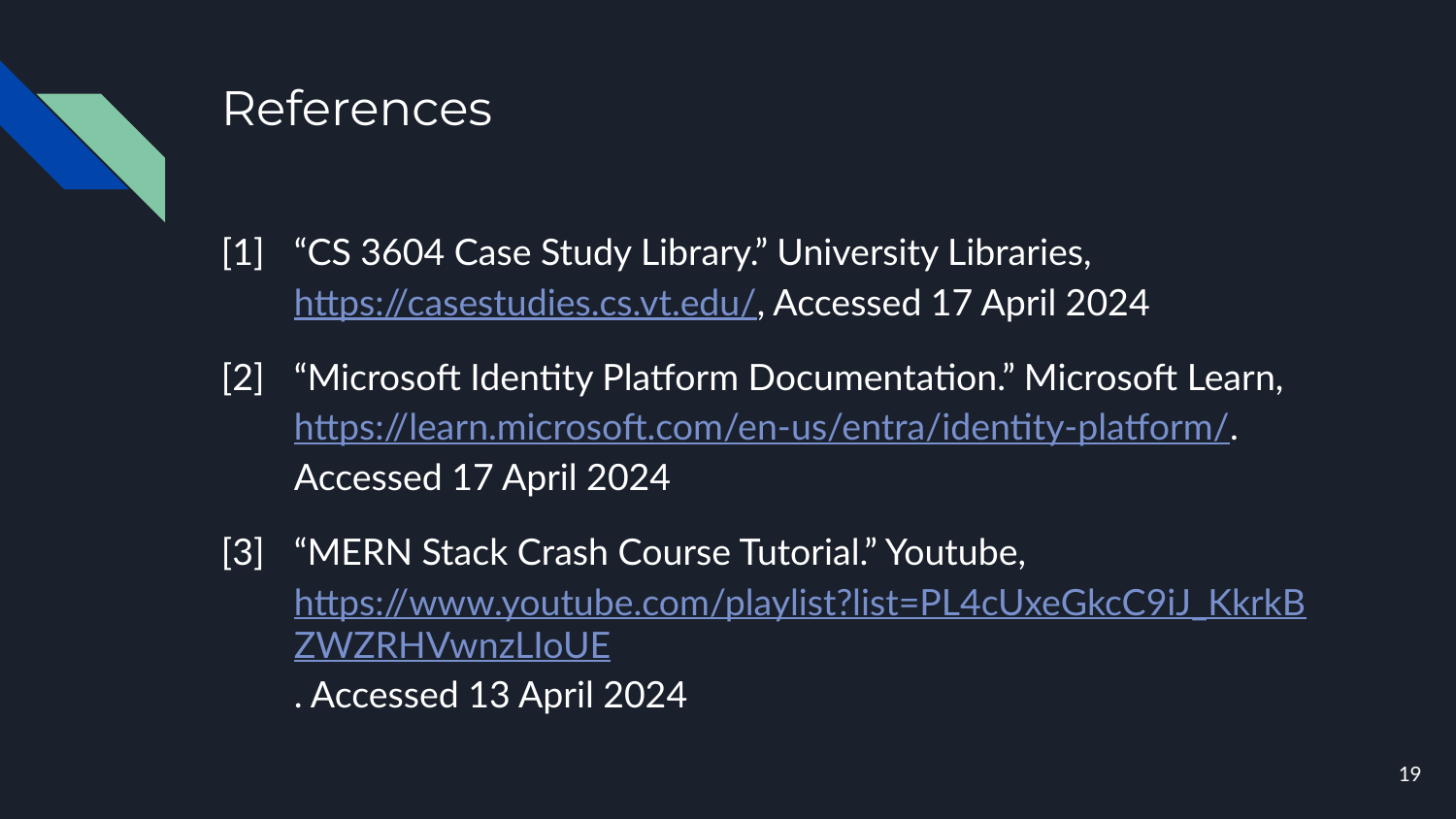

# References
[1]	“CS 3604 Case Study Library.” University Libraries, https://casestudies.cs.vt.edu/, Accessed 17 April 2024
[2]	“Microsoft Identity Platform Documentation.” Microsoft Learn, https://learn.microsoft.com/en-us/entra/identity-platform/. Accessed 17 April 2024
[3]	“MERN Stack Crash Course Tutorial.” Youtube, https://www.youtube.com/playlist?list=PL4cUxeGkcC9iJ_KkrkBZWZRHVwnzLIoUE. Accessed 13 April 2024
19